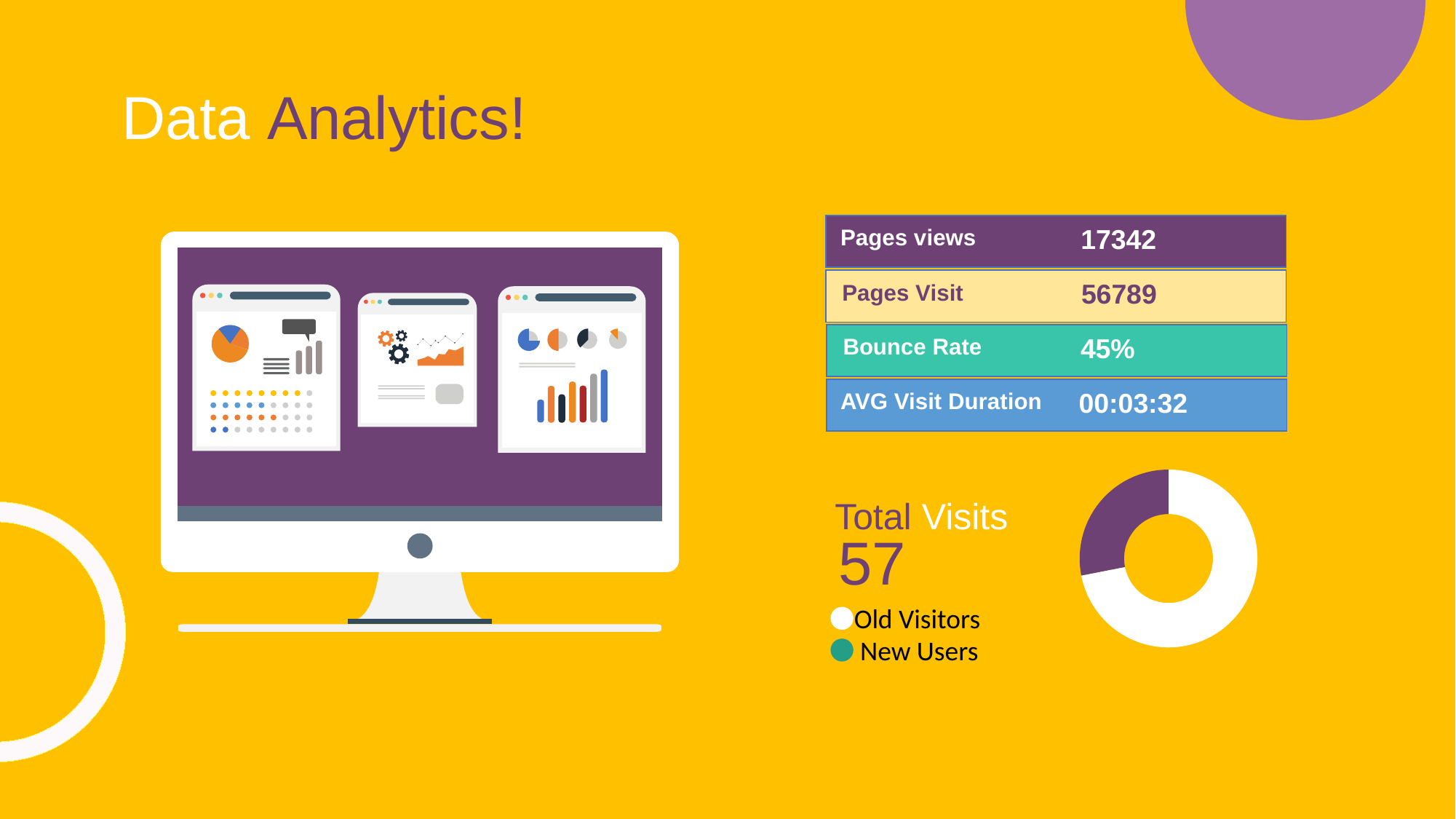

Data Analytics!
|  |  |
| --- | --- |
17342
Pages views

|  |  |
| --- | --- |
56789
Pages Visit
|  |  |
| --- | --- |
45%
Bounce Rate
|  |  |
| --- | --- |
00:03:32
AVG Visit Duration

### Chart

| Category | Sales |
|---|---|
| 1st Qtr | 8.2 |
| 2nd Qtr | 3.2 |
Total Visits

57
Old Visitors

New Users